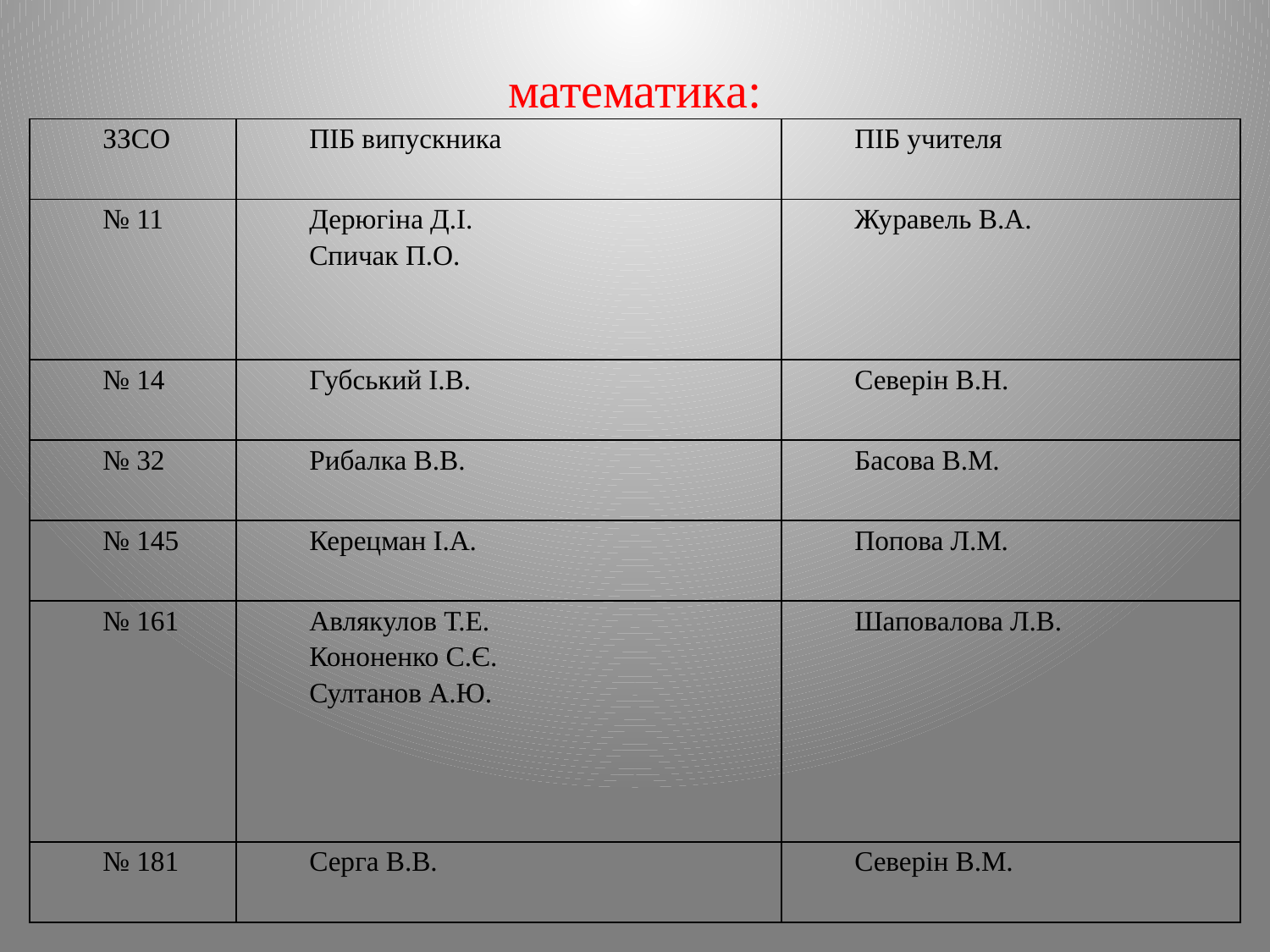

# математика:
| ЗЗСО | ПІБ випускника | ПІБ учителя |
| --- | --- | --- |
| № 11 | Дерюгіна Д.І. Спичак П.О. | Журавель В.А. |
| № 14 | Губський І.В. | Северін В.Н. |
| № 32 | Рибалка В.В. | Басова В.М. |
| № 145 | Керецман І.А. | Попова Л.М. |
| № 161 | Авлякулов Т.Е. Кононенко С.Є. Султанов А.Ю. | Шаповалова Л.В. |
| № 181 | Серга В.В. | Северін В.М. |